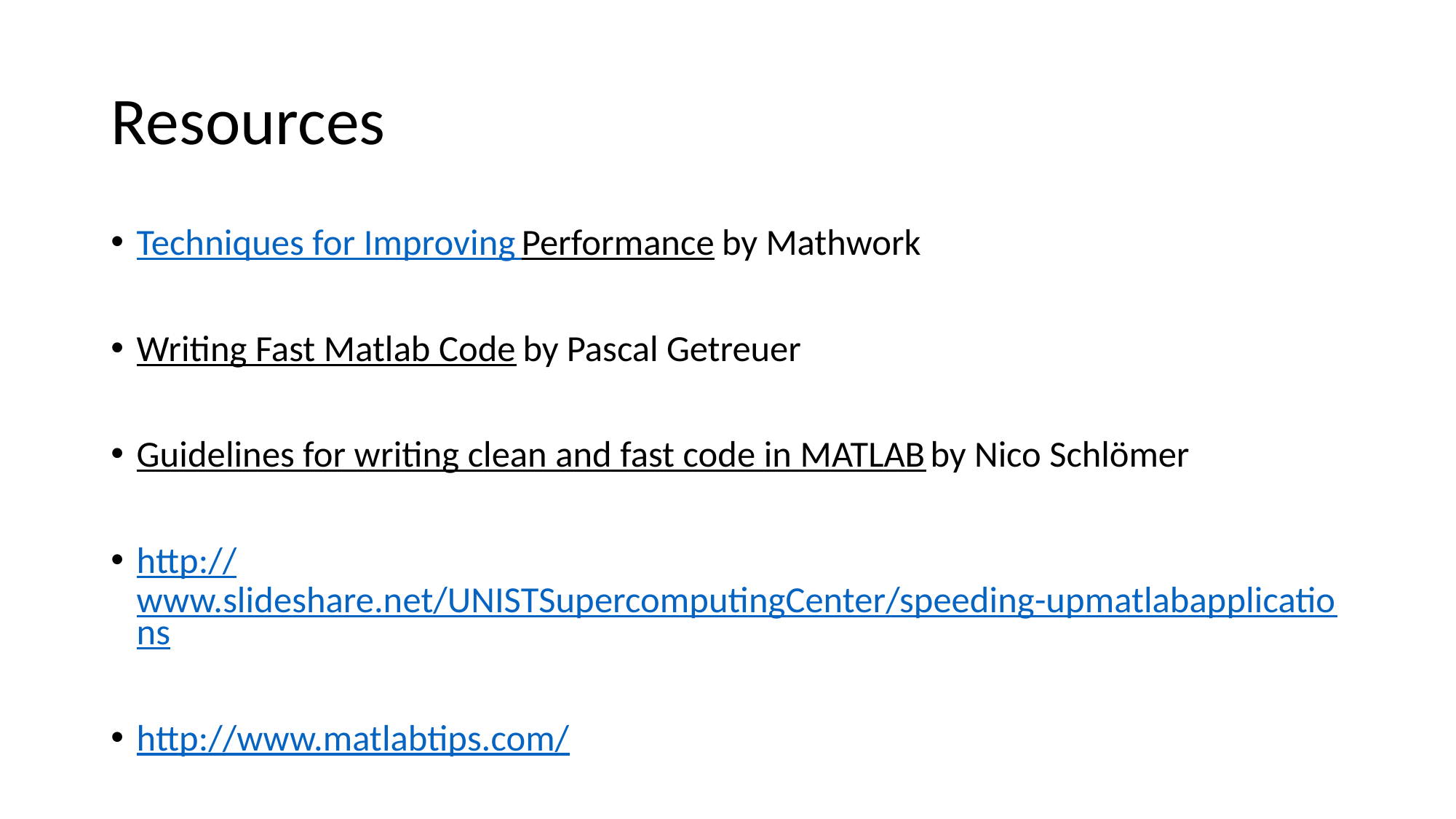

# Resources
Techniques for Improving Performance by Mathwork

Writing Fast Matlab Code by Pascal Getreuer

Guidelines for writing clean and fast code in MATLAB by Nico Schlömer

http://www.slideshare.net/UNISTSupercomputingCenter/speeding-upmatlabapplications

http://www.matlabtips.com/